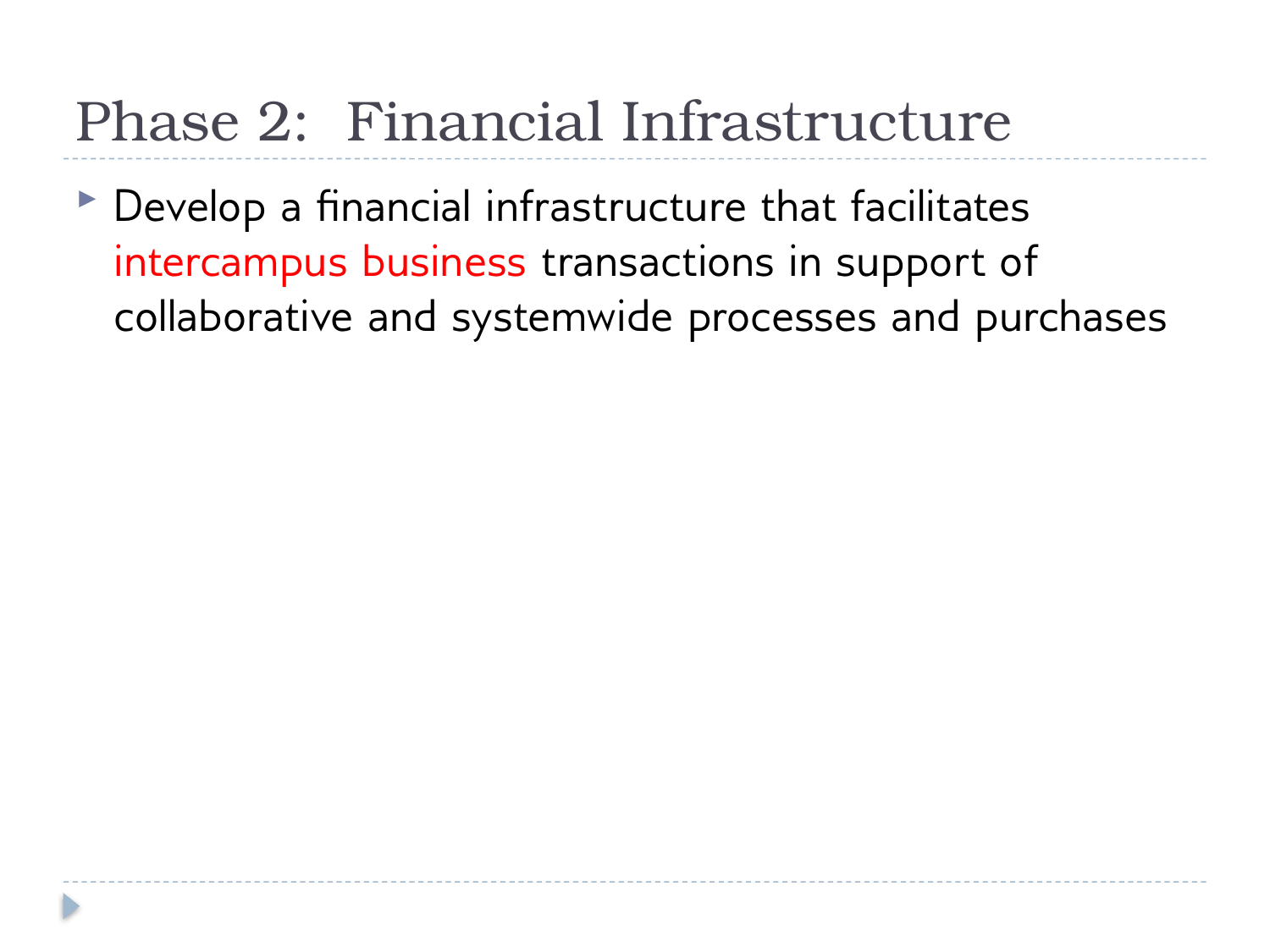

# Phase 2:  Financial Infrastructure
Develop a financial infrastructure that facilitates intercampus business transactions in support of collaborative and systemwide processes and purchases